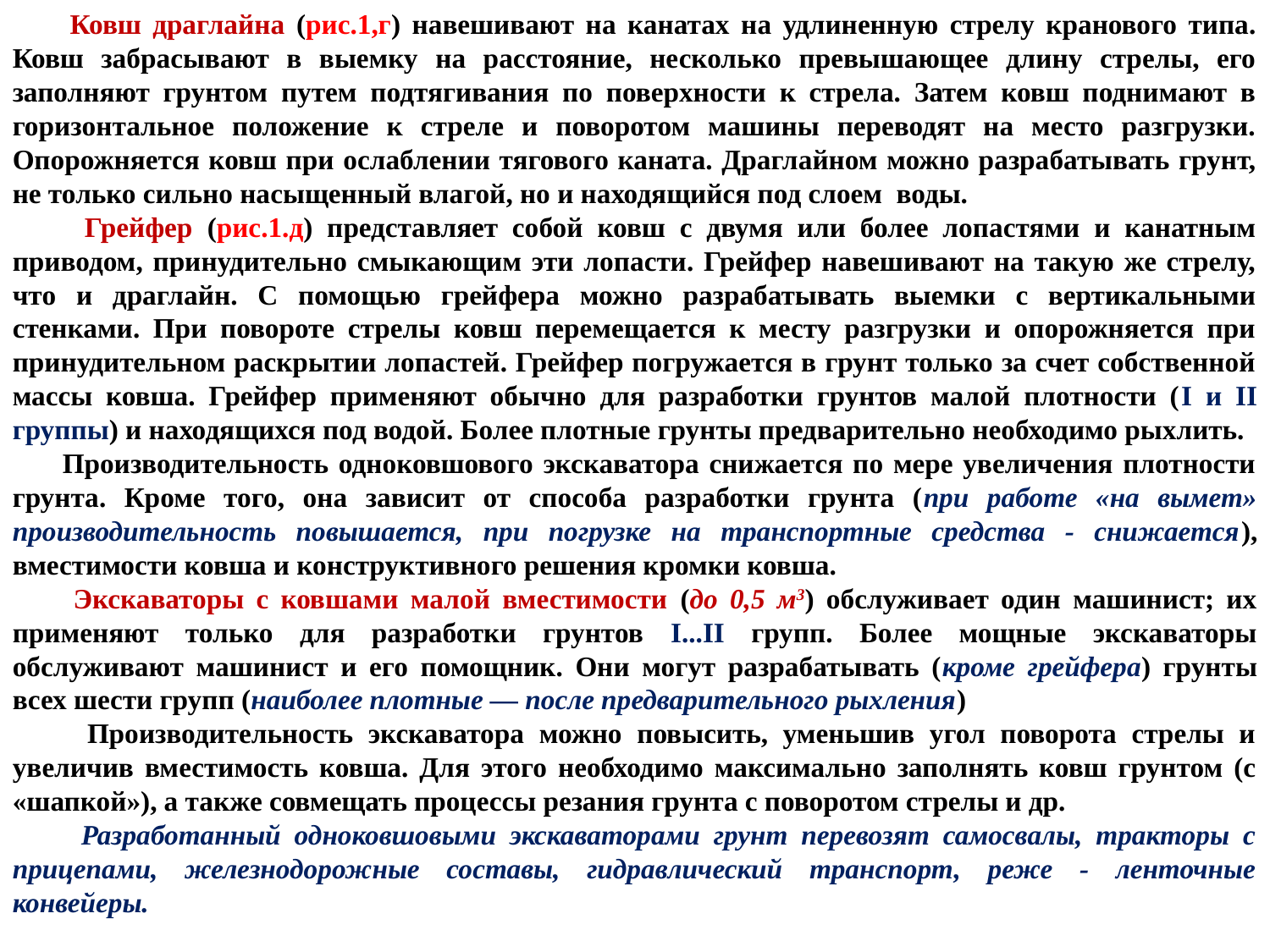

Ковш драглайна (рис.1,г) навешивают на канатах на удлиненную стрелу кранового типа. Ковш забрасывают в выемку на расстояние, несколько превышающее длину стрелы, его заполняют грунтом путем подтягивания по поверхности к стрела. Затем ковш поднимают в горизонтальное положение к стреле и поворотом машины переводят на место разгрузки. Опорожняется ковш при ослаблении тягового каната. Драглайном можно разрабатывать грунт, не только сильно насыщенный влагой, но и находящийся под слоем  воды.
     Грейфер (рис.1.д) представляет собой ковш с двумя или более лопастями и канатным приводом, принудительно смыкающим эти лопасти. Грейфер навешивают на такую же стрелу, что и драглайн. С помощью грейфера можно разрабатывать выемки с вертикальными стенками. При повороте стрелы ковш перемещается к месту разгрузки и опорожняется при принудительном раскрытии лопастей. Грейфер погружается в грунт только за счет собственной массы ковша. Грейфер применяют обычно для разработки грунтов малой плотности (I и II группы) и находящихся под водой. Более плотные грунты предварительно необходимо рыхлить.
     Производительность одноковшового экскаватора снижается по мере увеличения плотности грунта. Кроме того, она зависит от способа разработки грунта (при работе «на вымет» производительность повышается, при погрузке на транспортные средства - снижается), вместимости ковша и конструктивного решения кромки ковша.
     Экскаваторы с ковшами малой вместимости (до 0,5 м3) обслуживает один машинист; их применяют только для разработки грунтов I...II групп. Более мощные экскаваторы обслуживают машинист и его помощник. Они могут разрабатывать (кроме грейфера) грунты всех шести групп (наиболее плотные — после предварительного рыхления)
     Производительность экскаватора можно повысить, уменьшив угол поворота стрелы и увеличив вместимость ковша. Для этого необходимо максимально заполнять ковш грунтом (с «шапкой»), а также совмещать процессы резания грунта с поворотом стрелы и др.
     Разработанный одноковшовыми экскаваторами грунт перевозят самосвалы, тракторы с прицепами, железнодорожные составы, гидравлический транспорт, реже - ленточные конвейеры.